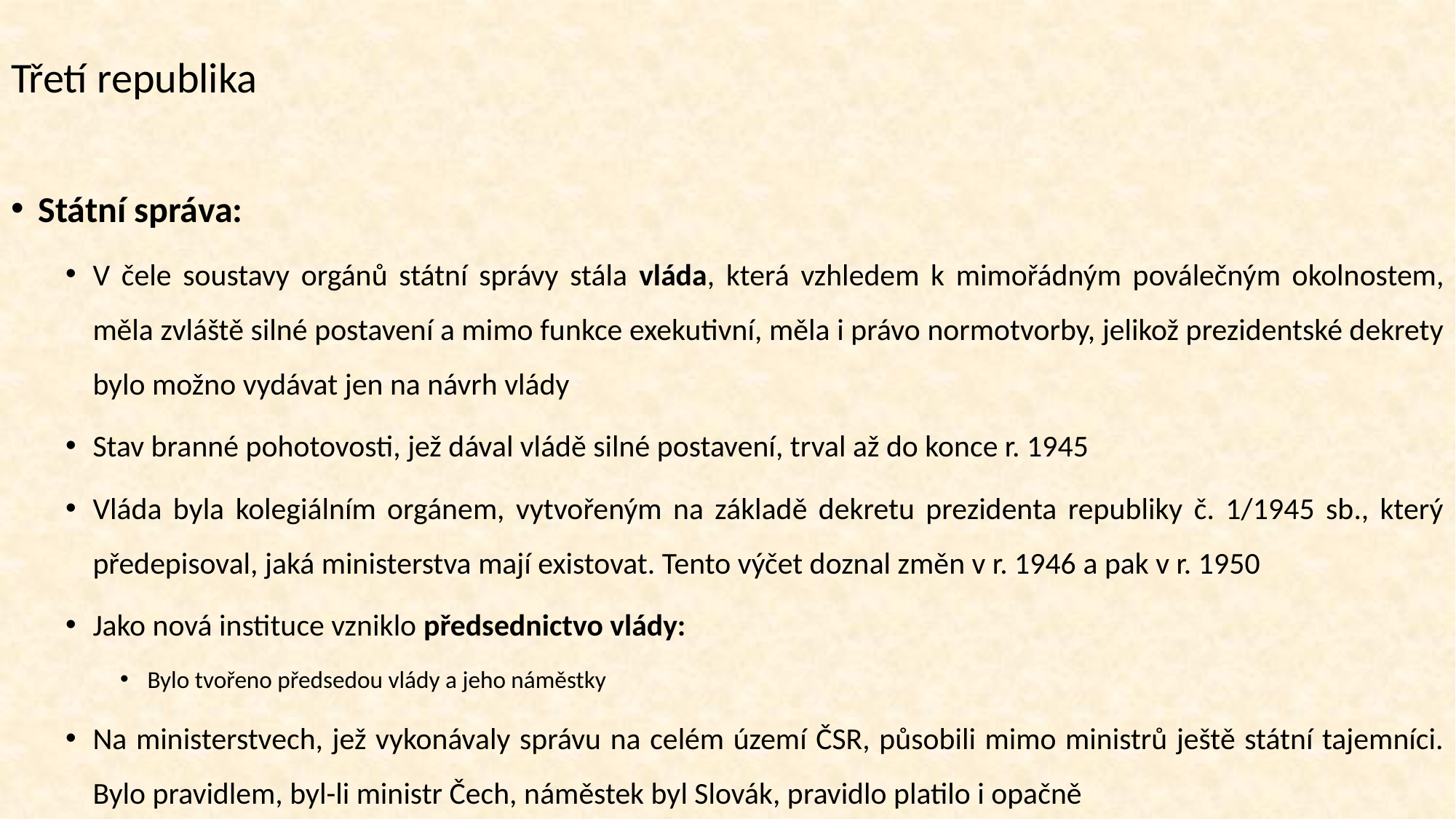

# Třetí republika
Státní správa:
V čele soustavy orgánů státní správy stála vláda, která vzhledem k mimořádným poválečným okolnostem, měla zvláště silné postavení a mimo funkce exekutivní, měla i právo normotvorby, jelikož prezidentské dekrety bylo možno vydávat jen na návrh vlády
Stav branné pohotovosti, jež dával vládě silné postavení, trval až do konce r. 1945
Vláda byla kolegiálním orgánem, vytvořeným na základě dekretu prezidenta republiky č. 1/1945 sb., který předepisoval, jaká ministerstva mají existovat. Tento výčet doznal změn v r. 1946 a pak v r. 1950
Jako nová instituce vzniklo předsednictvo vlády:
Bylo tvořeno předsedou vlády a jeho náměstky
Na ministerstvech, jež vykonávaly správu na celém území ČSR, působili mimo ministrů ještě státní tajemníci. Bylo pravidlem, byl-li ministr Čech, náměstek byl Slovák, pravidlo platilo i opačně